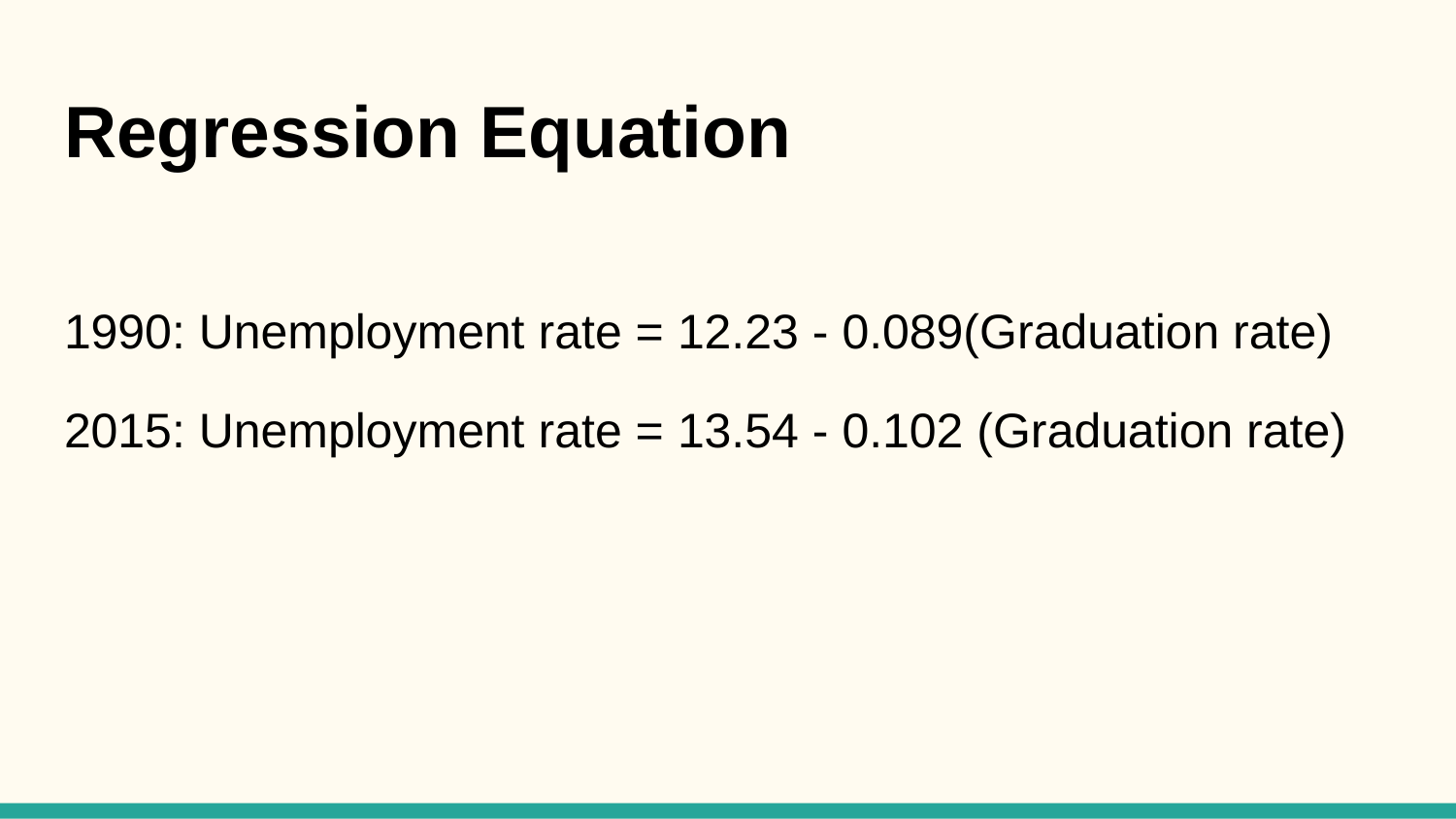

# Regression Equation

1990: Unemployment rate = 12.23 - 0.089(Graduation rate)
2015: Unemployment rate = 13.54 - 0.102 (Graduation rate)